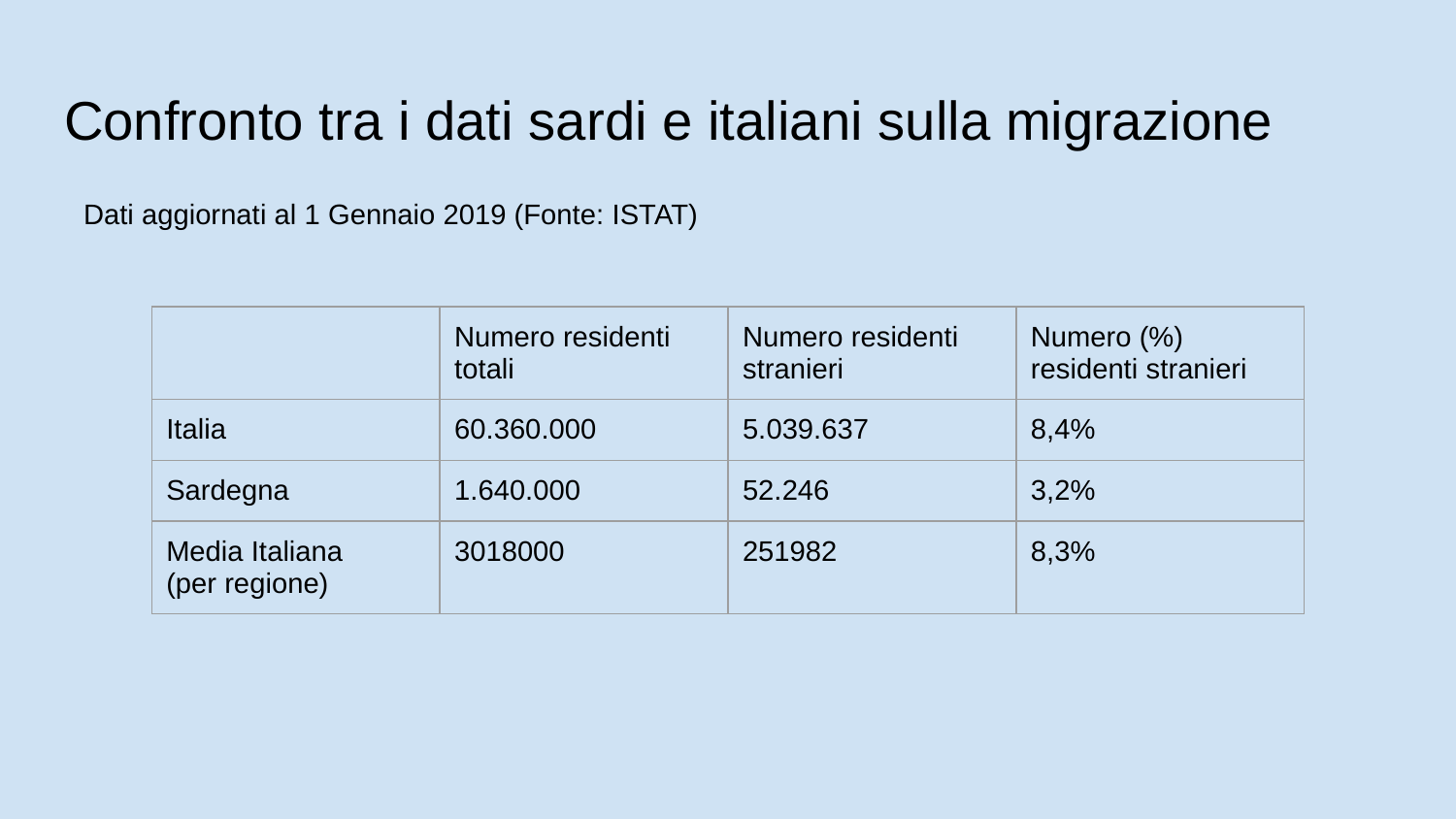

# Confronto tra i dati sardi e italiani sulla migrazione
Dati aggiornati al 1 Gennaio 2019 (Fonte: ISTAT)
|  | Numero residenti totali | Numero residenti stranieri | Numero (%) residenti stranieri |
| --- | --- | --- | --- |
| Italia | 60.360.000 | 5.039.637 | 8,4% |
| Sardegna | 1.640.000 | 52.246 | 3,2% |
| Media Italiana (per regione) | 3018000 | 251982 | 8,3% |